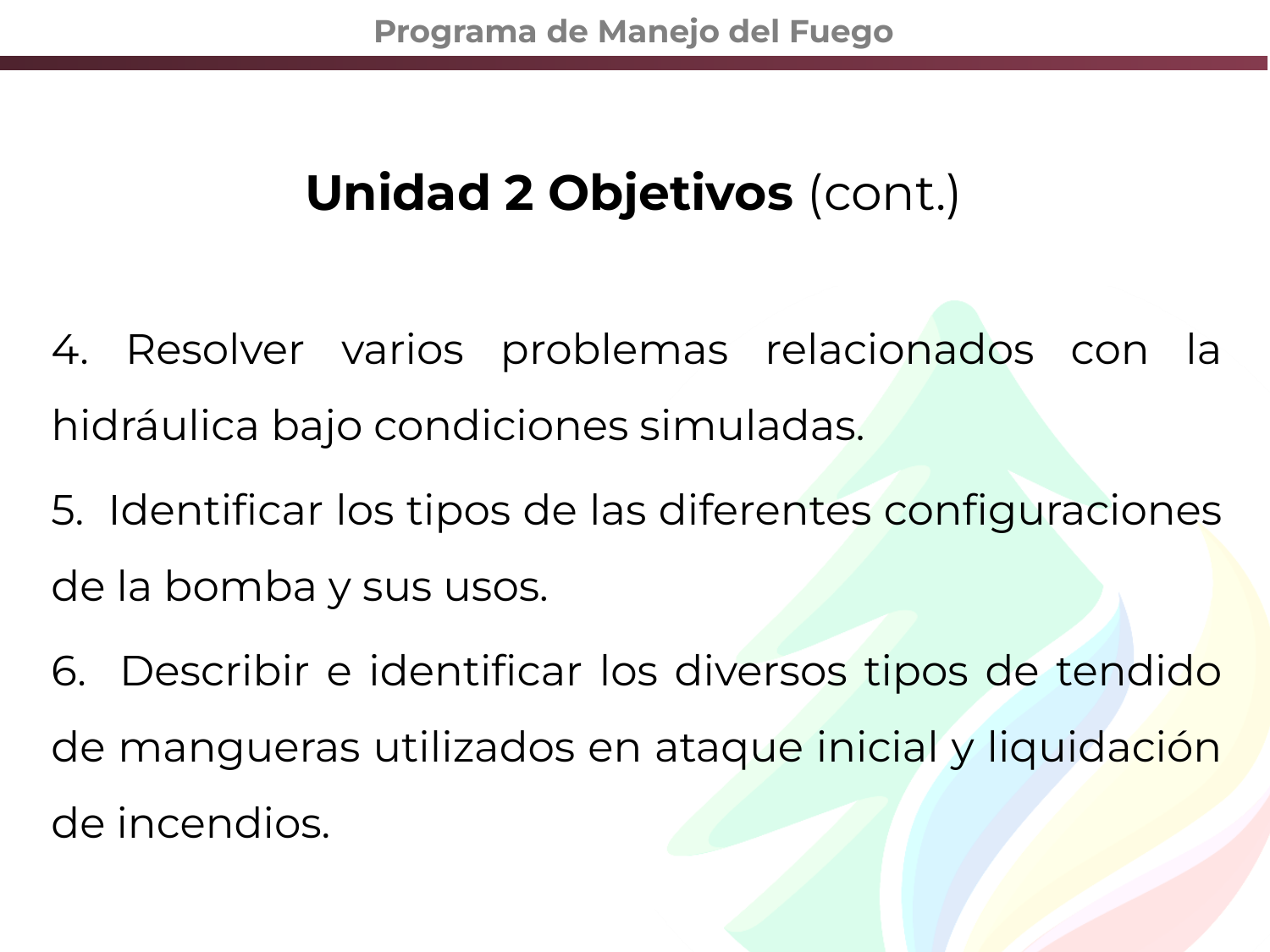

# Unidad 2 Objetivos (cont.)
4. Resolver varios problemas relacionados con la hidráulica bajo condiciones simuladas.
5.  Identificar los tipos de las diferentes configuraciones de la bomba y sus usos.
6.  Describir e identificar los diversos tipos de tendido de mangueras utilizados en ataque inicial y liquidación de incendios.